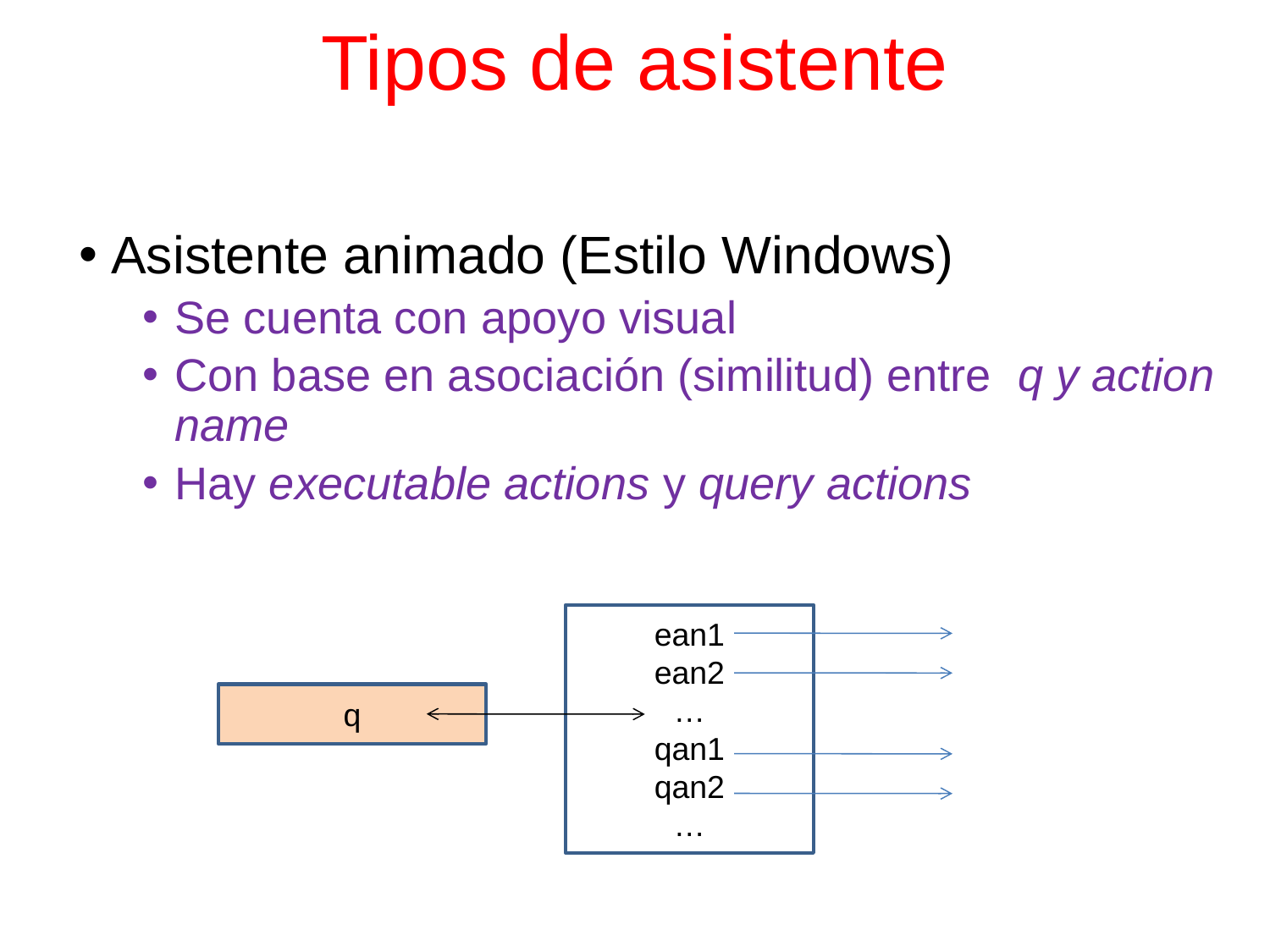

# Tipos de asistente
Asistente animado (Estilo Windows)
Se cuenta con apoyo visual
Con base en asociación (similitud) entre  q y action name
Hay executable actions y query actions
ean1
ean2
…
qan1
qan2
…
q